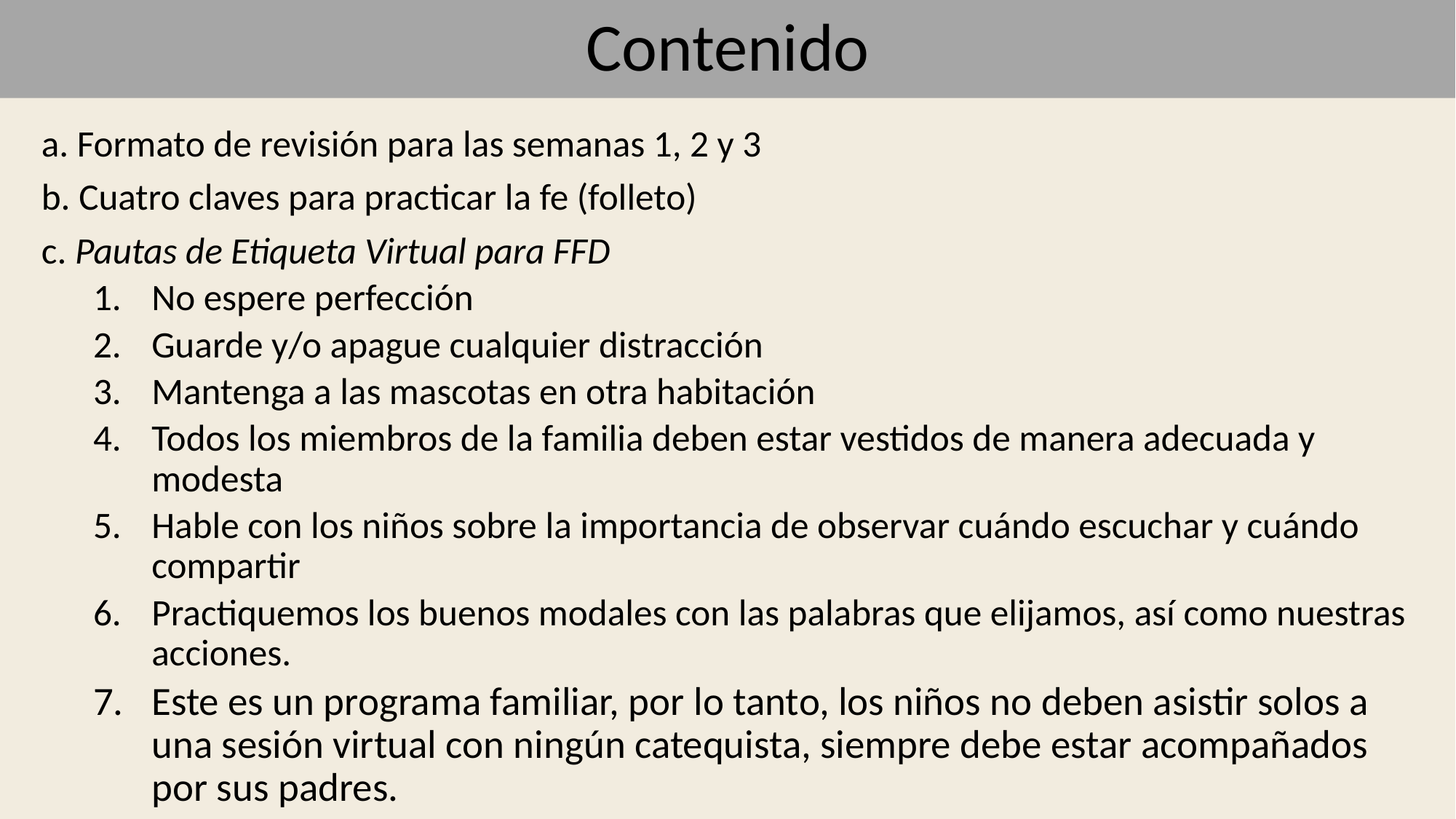

# Contenido
a. Formato de revisión para las semanas 1, 2 y 3
b. Cuatro claves para practicar la fe (folleto)
c. Pautas de Etiqueta Virtual para FFD
No espere perfección
Guarde y/o apague cualquier distracción
Mantenga a las mascotas en otra habitación
Todos los miembros de la familia deben estar vestidos de manera adecuada y modesta
Hable con los niños sobre la importancia de observar cuándo escuchar y cuándo compartir
Practiquemos los buenos modales con las palabras que elijamos, así como nuestras acciones.
Este es un programa familiar, por lo tanto, los niños no deben asistir solos a una sesión virtual con ningún catequista, siempre debe estar acompañados por sus padres.